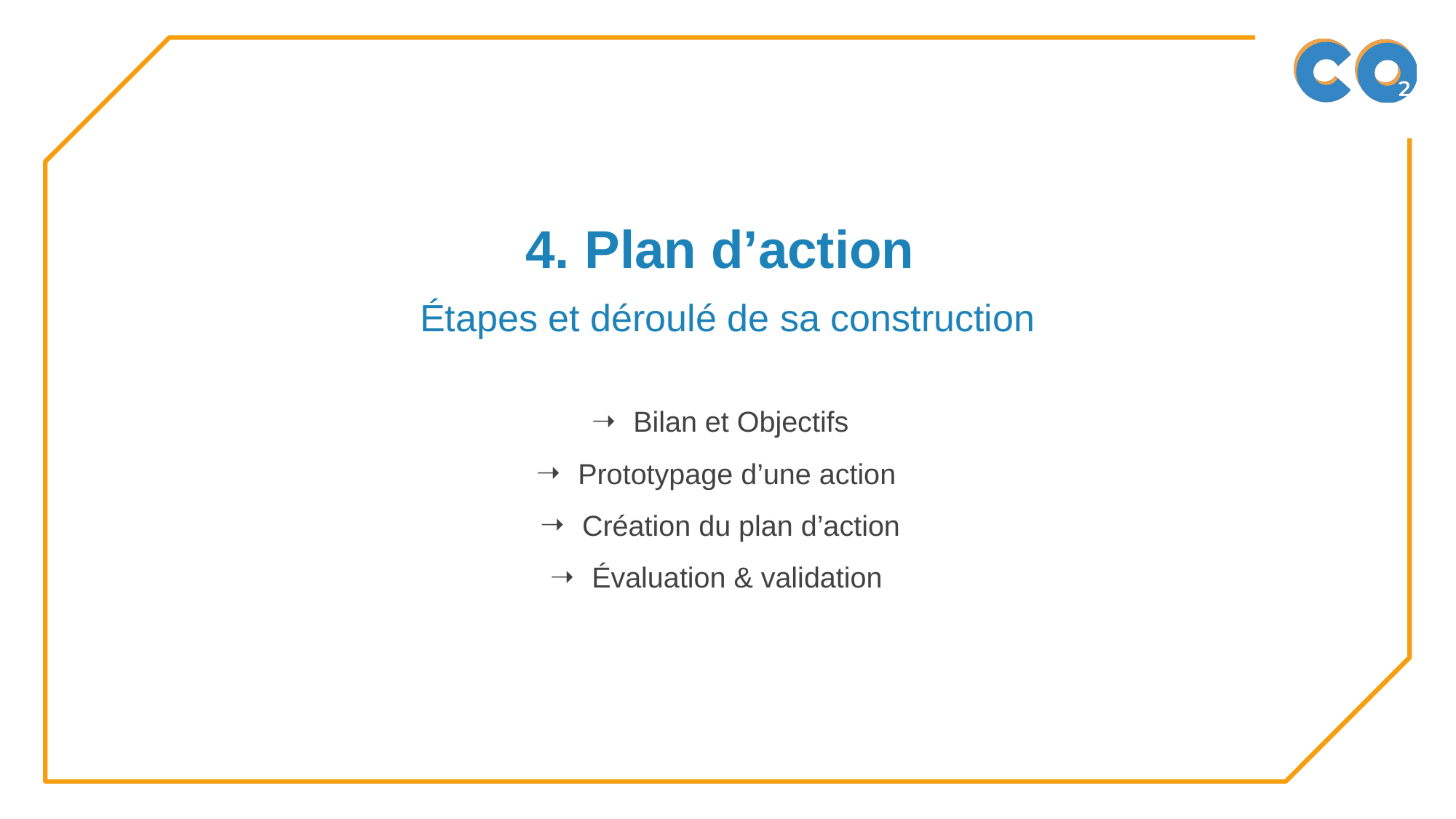

# 4. Plan d’action

Étapes et déroulé de sa construction
Bilan et Objectifs
Prototypage d’une action
Création du plan d’action
Évaluation & validation